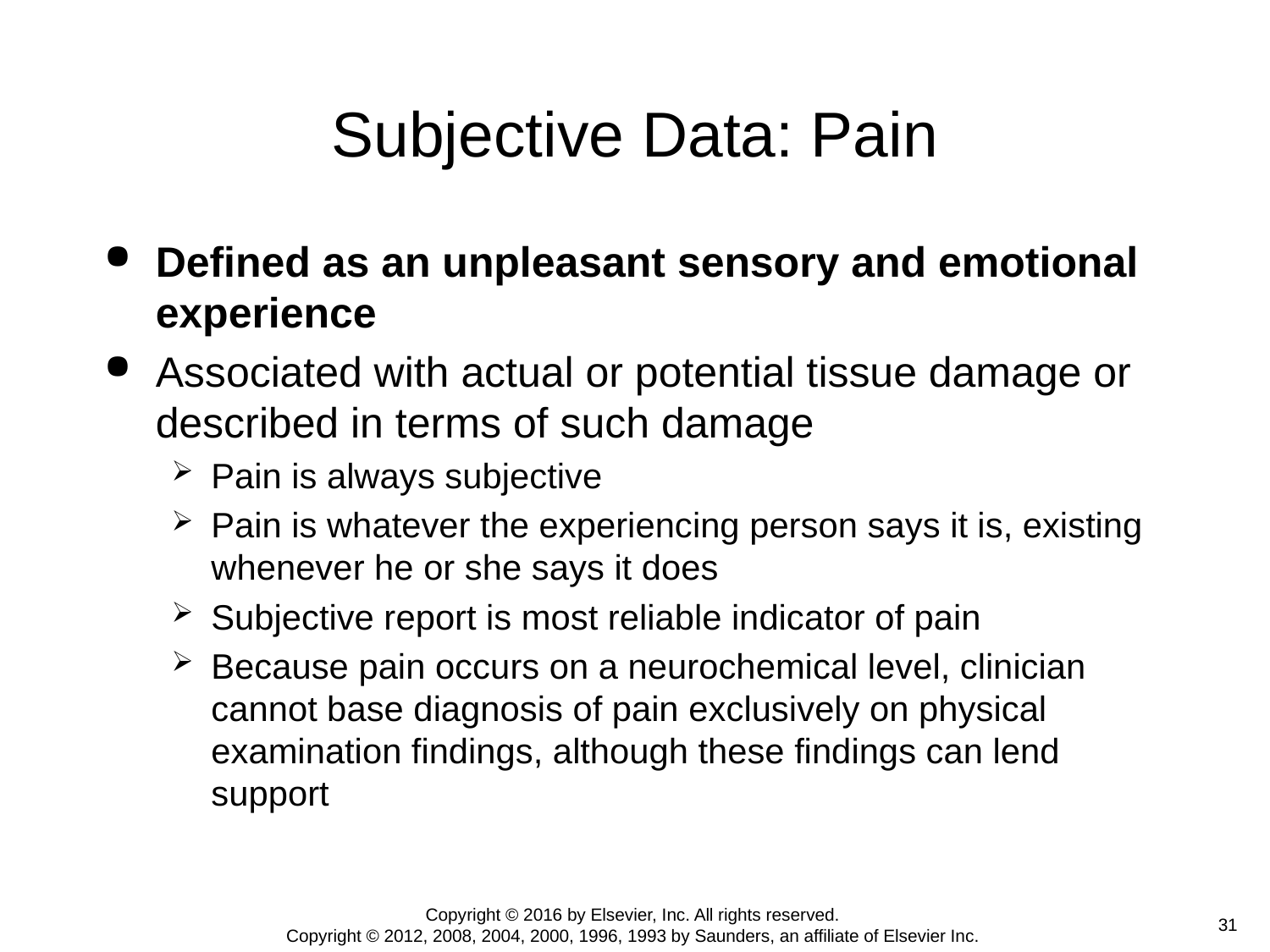

# Subjective Data: Pain
Defined as an unpleasant sensory and emotional experience
Associated with actual or potential tissue damage or described in terms of such damage
Pain is always subjective
Pain is whatever the experiencing person says it is, existing whenever he or she says it does
Subjective report is most reliable indicator of pain
Because pain occurs on a neurochemical level, clinician cannot base diagnosis of pain exclusively on physical examination findings, although these findings can lend support
Copyright © 2016 by Elsevier, Inc. All rights reserved.
Copyright © 2012, 2008, 2004, 2000, 1996, 1993 by Saunders, an affiliate of Elsevier Inc.
 31